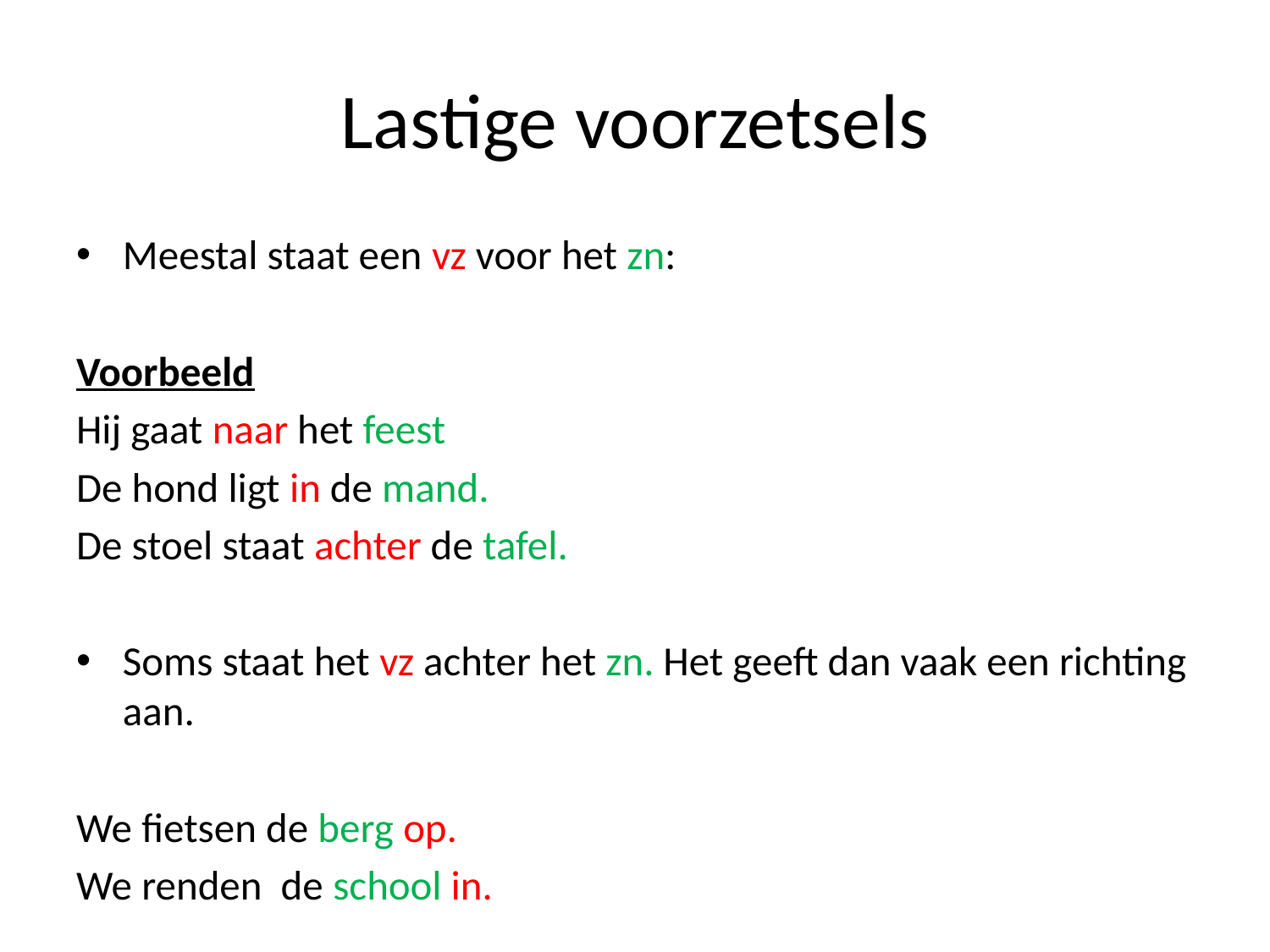

# Lastige voorzetsels
Meestal staat een vz voor het zn:

Voorbeeld
Hij gaat naar het feest
De hond ligt in de mand.
De stoel staat achter de tafel.

Soms staat het vz achter het zn. Het geeft dan vaak een richting aan.

We fietsen de berg op.
We renden  de school in.